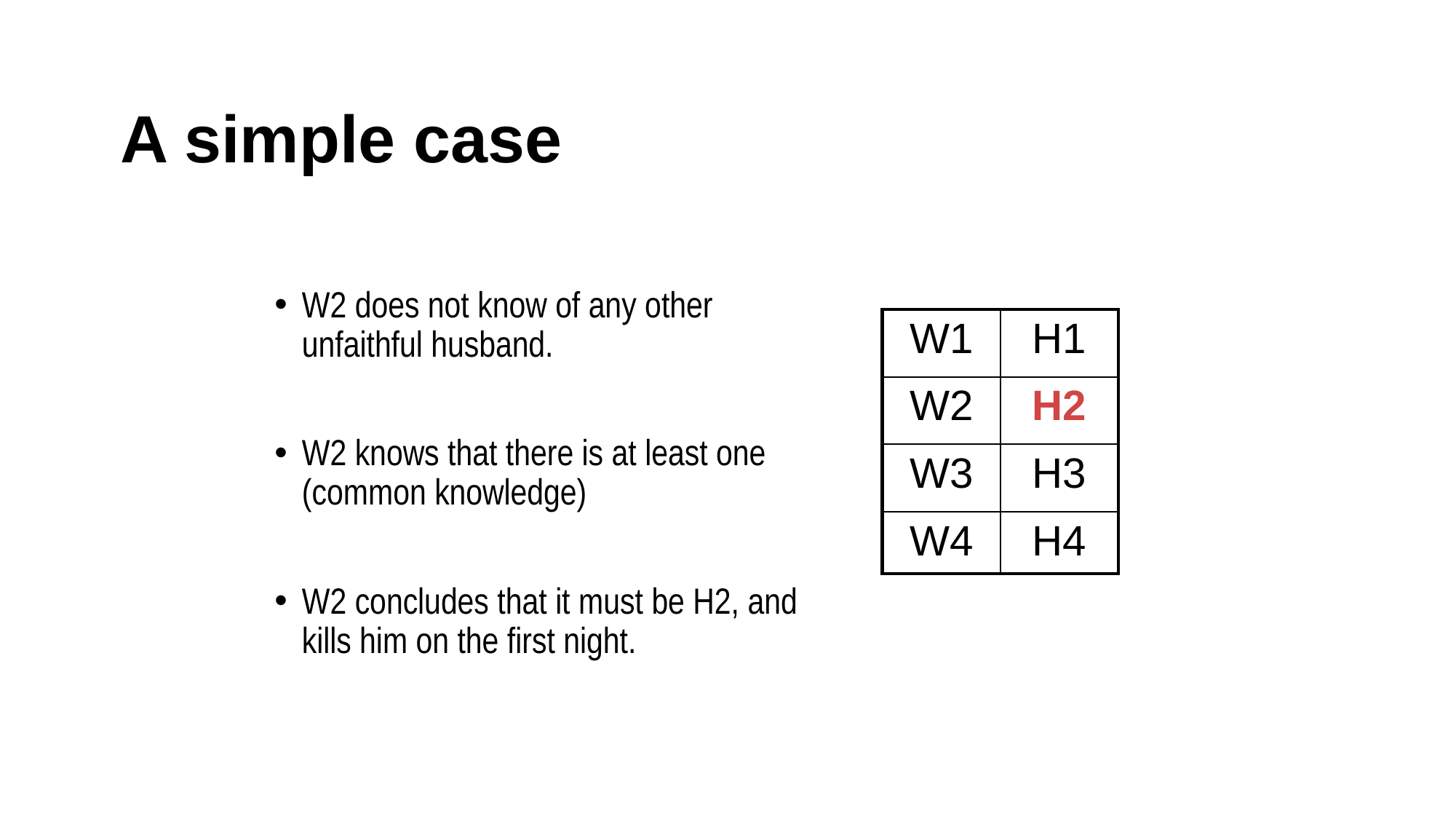

# A simple case

W2 does not know of any other unfaithful husband.

W2 knows that there is at least one (common knowledge)

W2 concludes that it must be H2, and kills him on the first night.
| W1 | H1 |
| --- | --- |
| W2 | H2 |
| W3 | H3 |
| W4 | H4 |